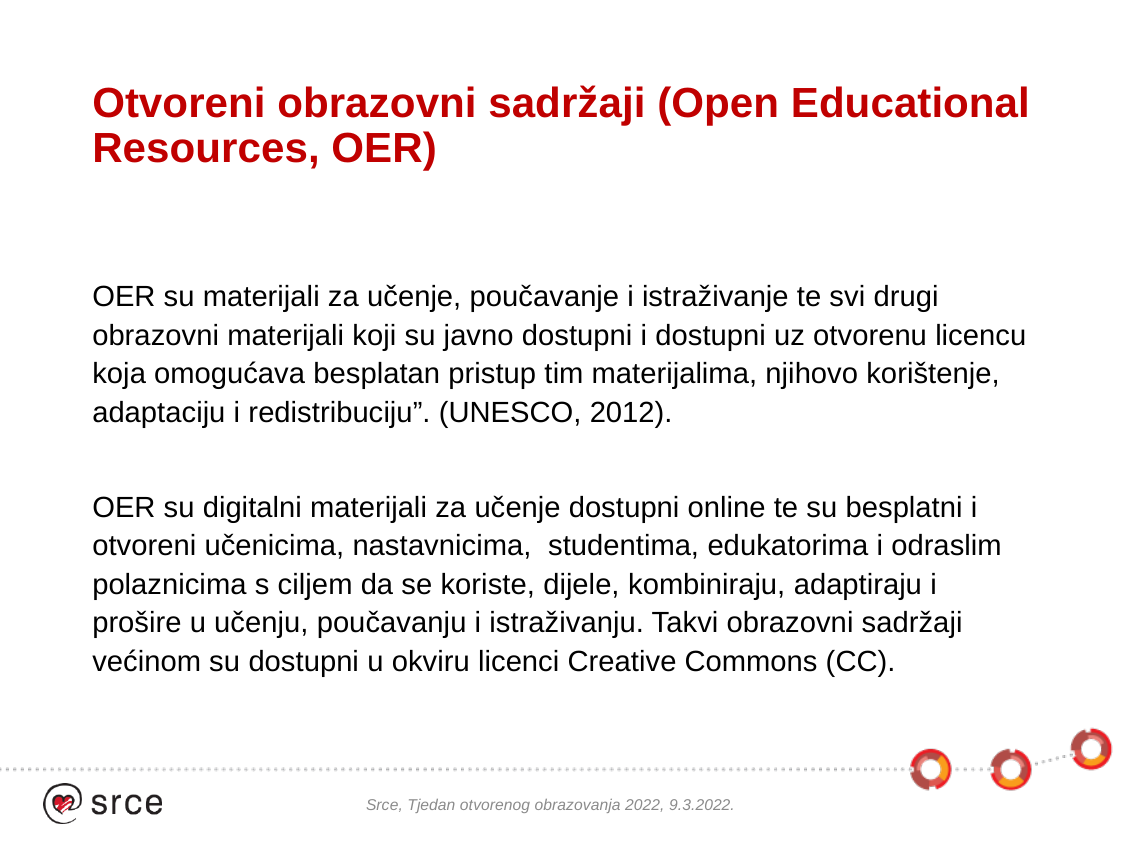

# Otvoreni obrazovni sadržaji (Open Educational Resources, OER)

OER su materijali za učenje, poučavanje i istraživanje te svi drugi obrazovni materijali koji su javno dostupni i dostupni uz otvorenu licencu koja omogućava besplatan pristup tim materijalima, njihovo korištenje, adaptaciju i redistribuciju”. (UNESCO, 2012).

OER su digitalni materijali za učenje dostupni online te su besplatni i otvoreni učenicima, nastavnicima,  studentima, edukatorima i odraslim polaznicima s ciljem da se koriste, dijele, kombiniraju, adaptiraju i prošire u učenju, poučavanju i istraživanju. Takvi obrazovni sadržaji većinom su dostupni u okviru licenci Creative Commons (CC).

Srce, Tjedan otvorenog obrazovanja 2022, 9.3.2022.